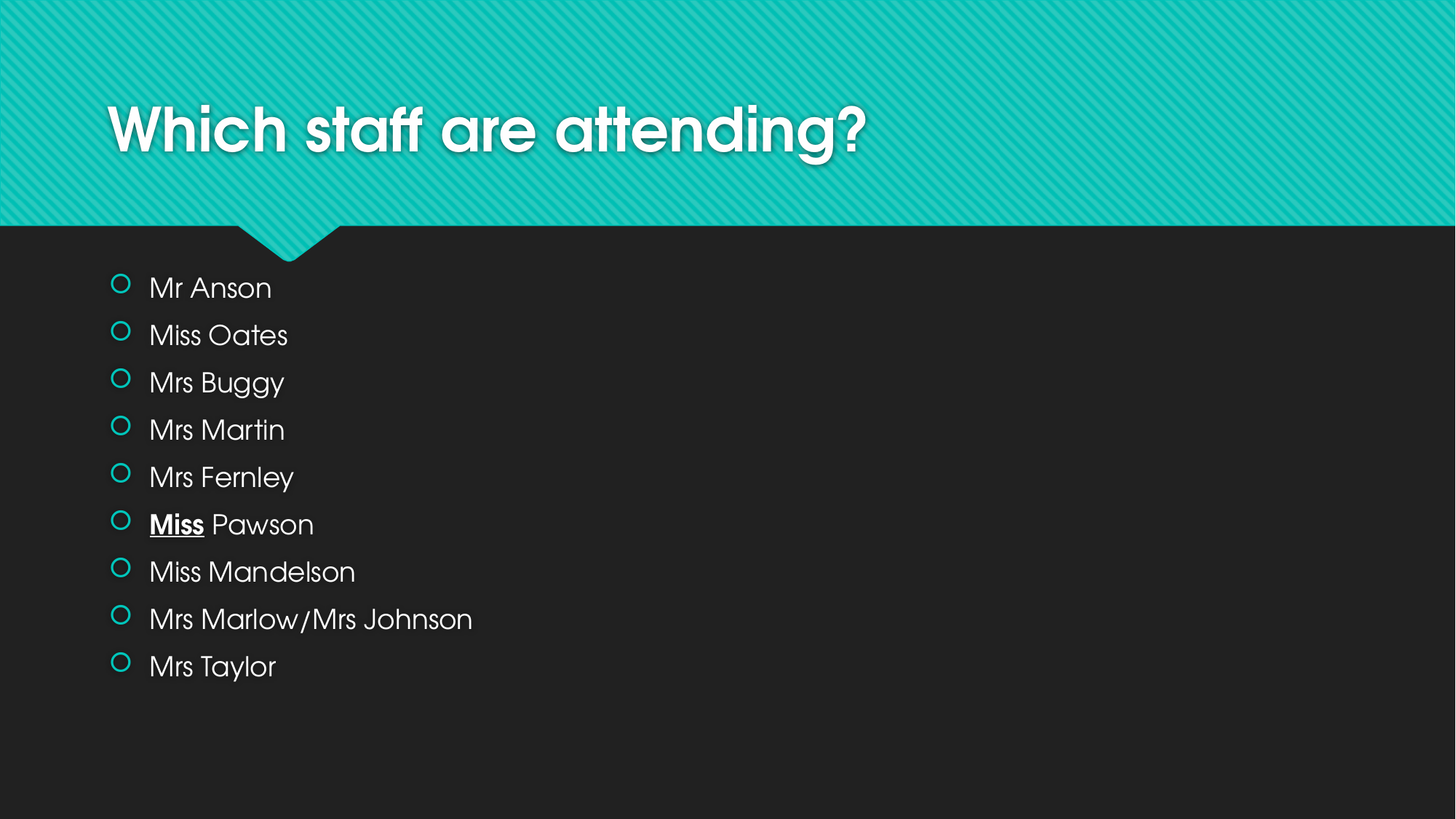

# Which staff are attending?
Mr Anson
Miss Oates
Mrs Buggy
Mrs Martin
Mrs Fernley
Miss Pawson
Miss Mandelson
Mrs Marlow/Mrs Johnson
Mrs Taylor